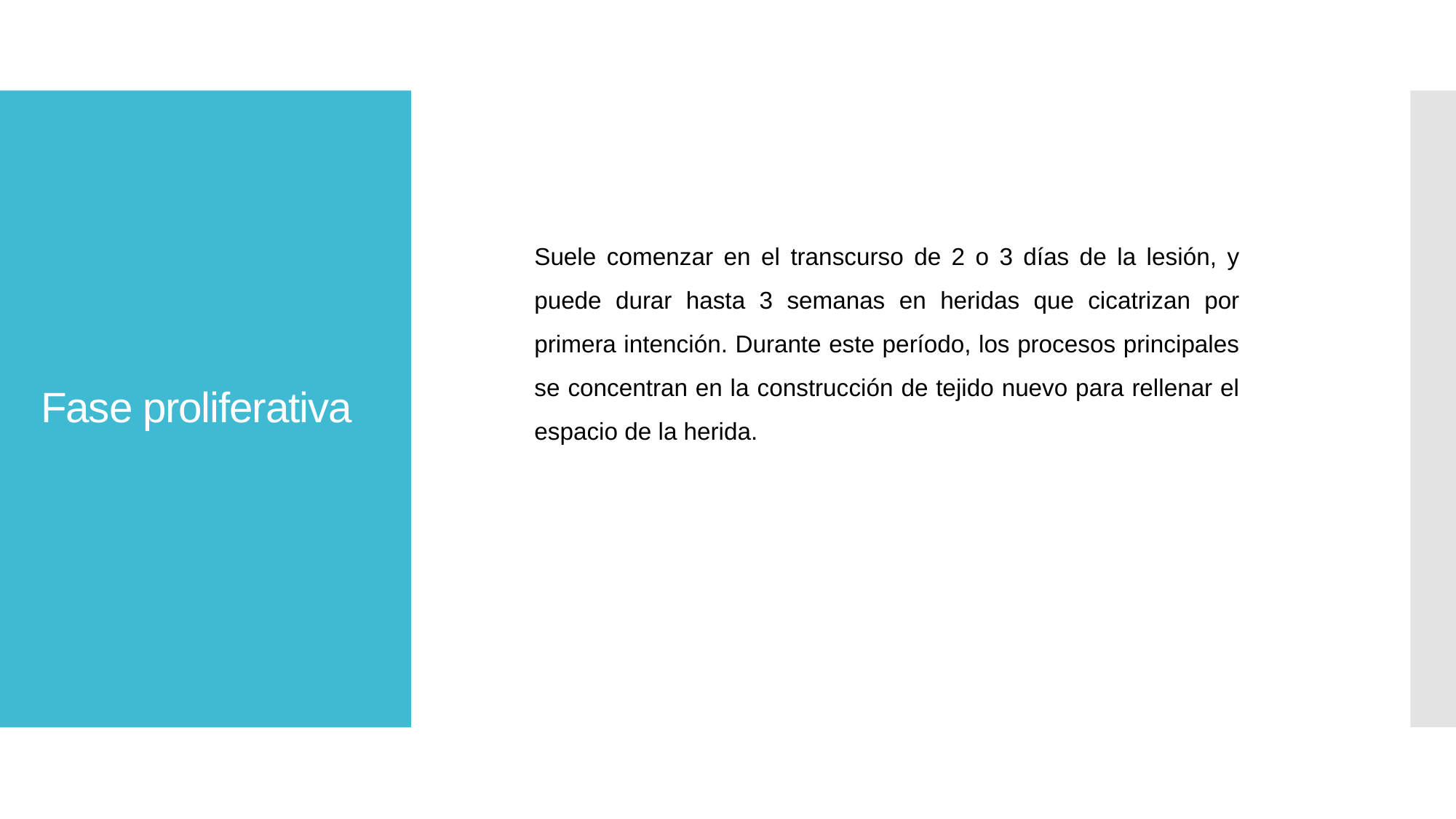

# Fase proliferativa
Suele comenzar en el transcurso de 2 o 3 días de la lesión, y puede durar hasta 3 semanas en heridas que cicatrizan por primera intención. Durante este período, los procesos principales se concentran en la construcción de tejido nuevo para rellenar el espacio de la herida.